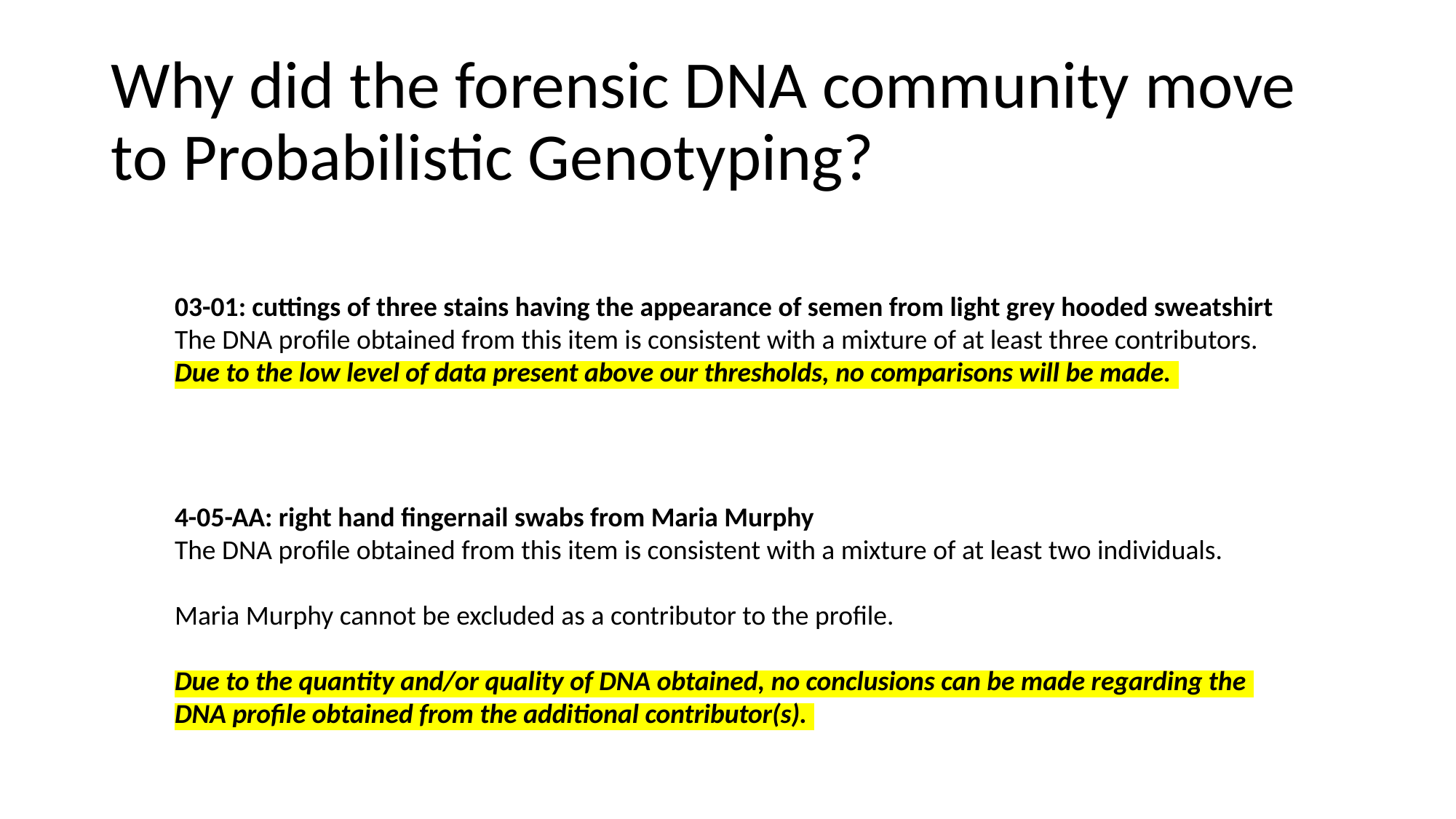

# Why did the forensic DNA community move to Probabilistic Genotyping?
03-01: cuttings of three stains having the appearance of semen from light grey hooded sweatshirt
The DNA profile obtained from this item is consistent with a mixture of at least three contributors.
Due to the low level of data present above our thresholds, no comparisons will be made.

4-05-AA: right hand fingernail swabs from Maria Murphy
The DNA profile obtained from this item is consistent with a mixture of at least two individuals.

Maria Murphy cannot be excluded as a contributor to the profile.

Due to the quantity and/or quality of DNA obtained, no conclusions can be made regarding the
DNA profile obtained from the additional contributor(s).